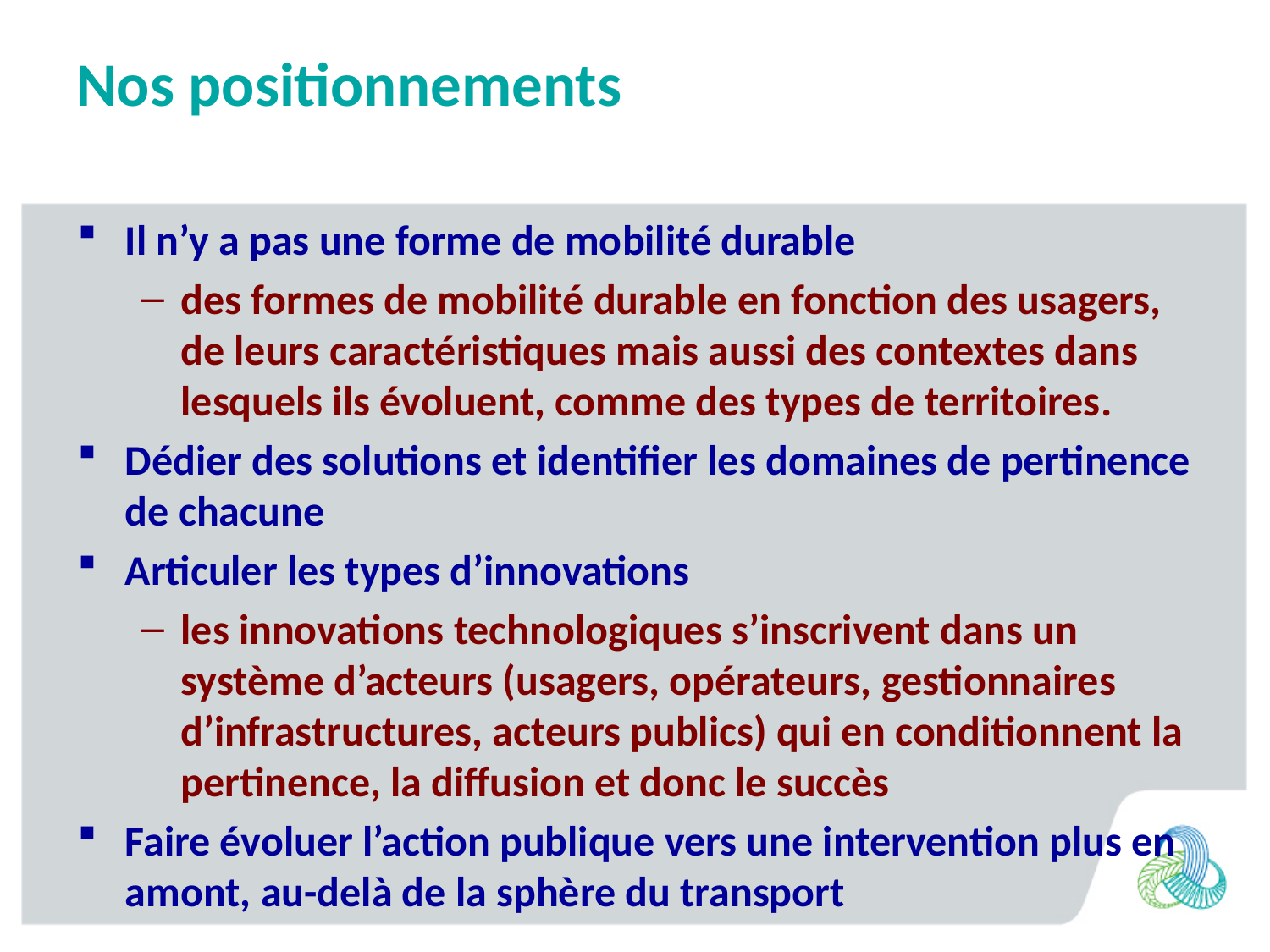

# Nos positionnements
Il n’y a pas une forme de mobilité durable
des formes de mobilité durable en fonction des usagers, de leurs caractéristiques mais aussi des contextes dans lesquels ils évoluent, comme des types de territoires.
Dédier des solutions et identifier les domaines de pertinence de chacune
Articuler les types d’innovations
les innovations technologiques s’inscrivent dans un système d’acteurs (usagers, opérateurs, gestionnaires d’infrastructures, acteurs publics) qui en conditionnent la pertinence, la diffusion et donc le succès
Faire évoluer l’action publique vers une intervention plus en amont, au-delà de la sphère du transport